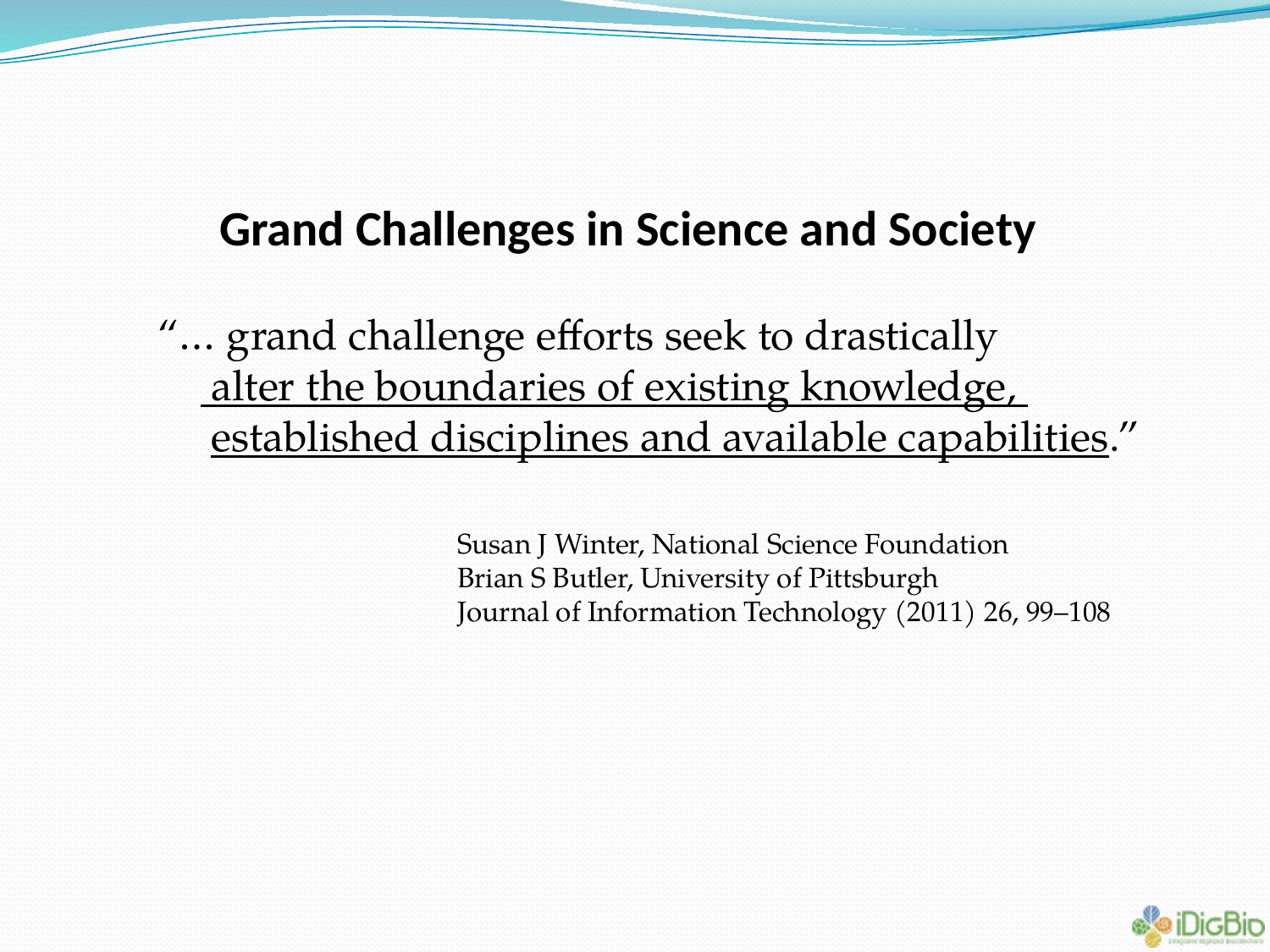

Grand Challenges in Science and Society

“… grand challenge efforts seek to drastically
     alter the boundaries of existing knowledge,
     established disciplines and available capabilities.”

Susan J Winter, National Science Foundation
Brian S Butler, University of Pittsburgh
Journal of Information Technology (2011) 26, 99–108